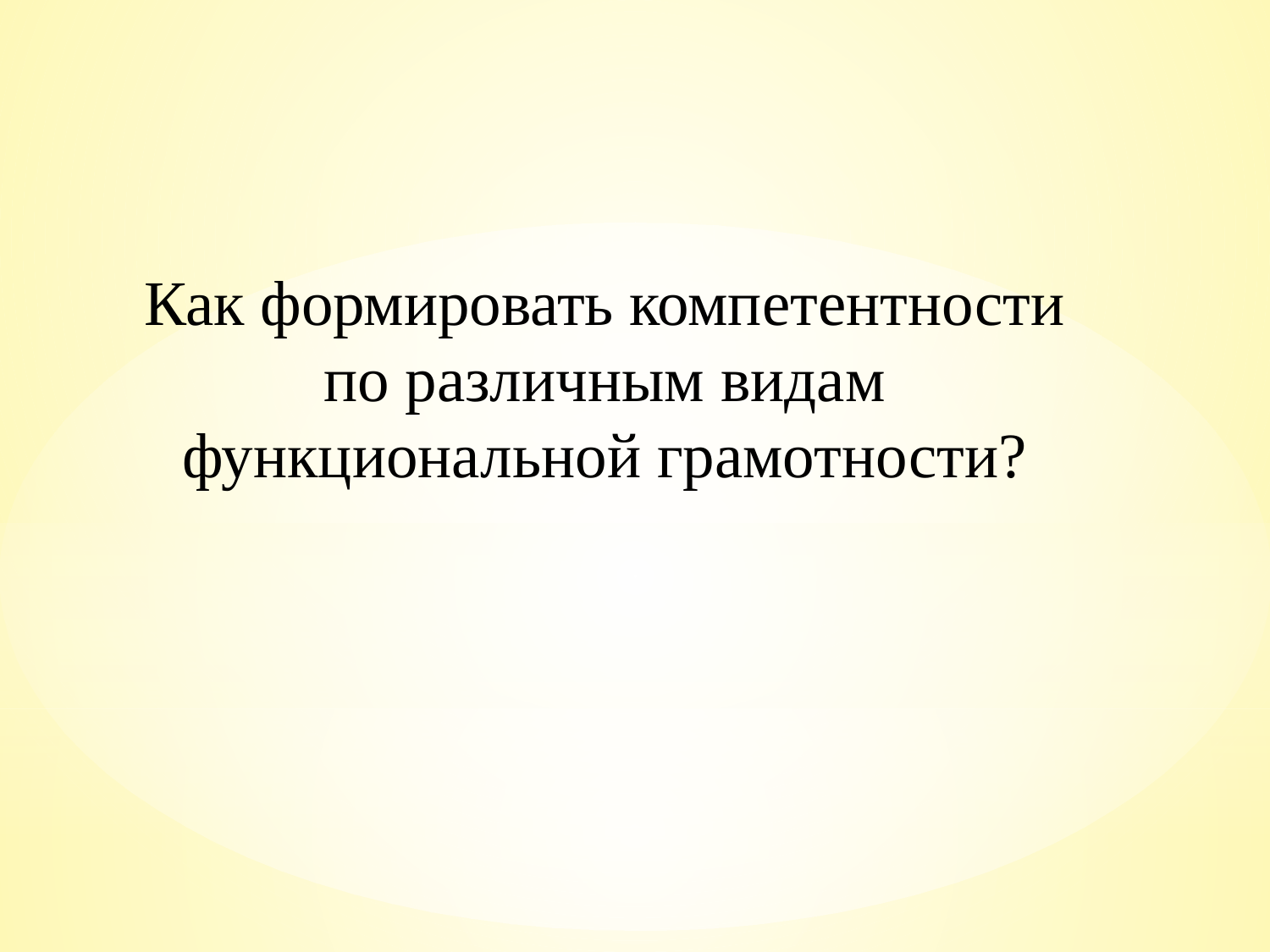

Как формировать компетентности по различным видам функциональной грамотности?